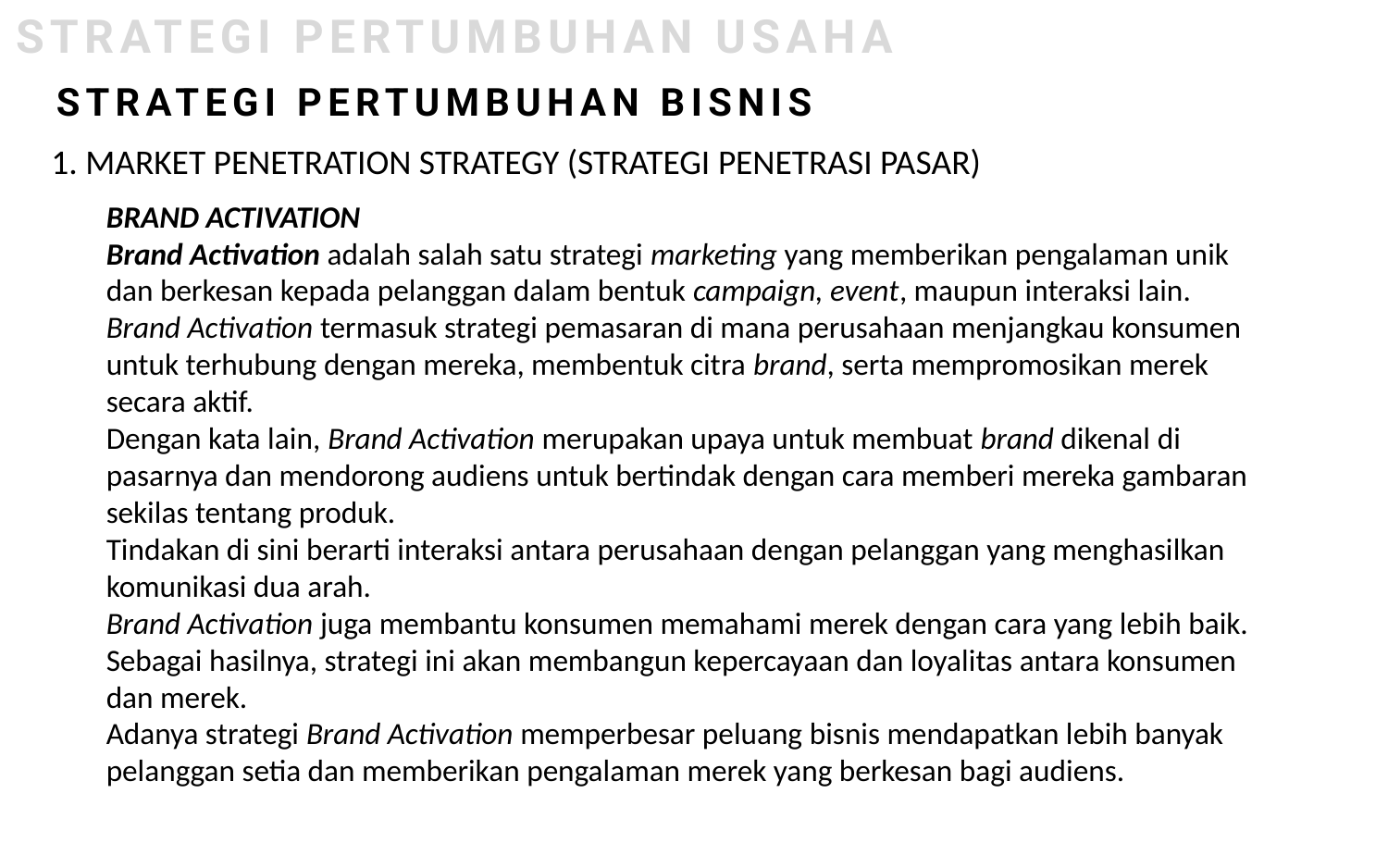

STRATEGI PERTUMBUHAN USAHA
STRATEGI PERTUMBUHAN BISNIS
1. MARKET PENETRATION STRATEGY (STRATEGI PENETRASI PASAR)
BRAND ACTIVATION
Brand Activation adalah salah satu strategi marketing yang memberikan pengalaman unik dan berkesan kepada pelanggan dalam bentuk campaign, event, maupun interaksi lain.
Brand Activation termasuk strategi pemasaran di mana perusahaan menjangkau konsumen untuk terhubung dengan mereka, membentuk citra brand, serta mempromosikan merek secara aktif.
Dengan kata lain, Brand Activation merupakan upaya untuk membuat brand dikenal di pasarnya dan mendorong audiens untuk bertindak dengan cara memberi mereka gambaran sekilas tentang produk.
Tindakan di sini berarti interaksi antara perusahaan dengan pelanggan yang menghasilkan komunikasi dua arah.
Brand Activation juga membantu konsumen memahami merek dengan cara yang lebih baik. Sebagai hasilnya, strategi ini akan membangun kepercayaan dan loyalitas antara konsumen dan merek.
Adanya strategi Brand Activation memperbesar peluang bisnis mendapatkan lebih banyak pelanggan setia dan memberikan pengalaman merek yang berkesan bagi audiens.